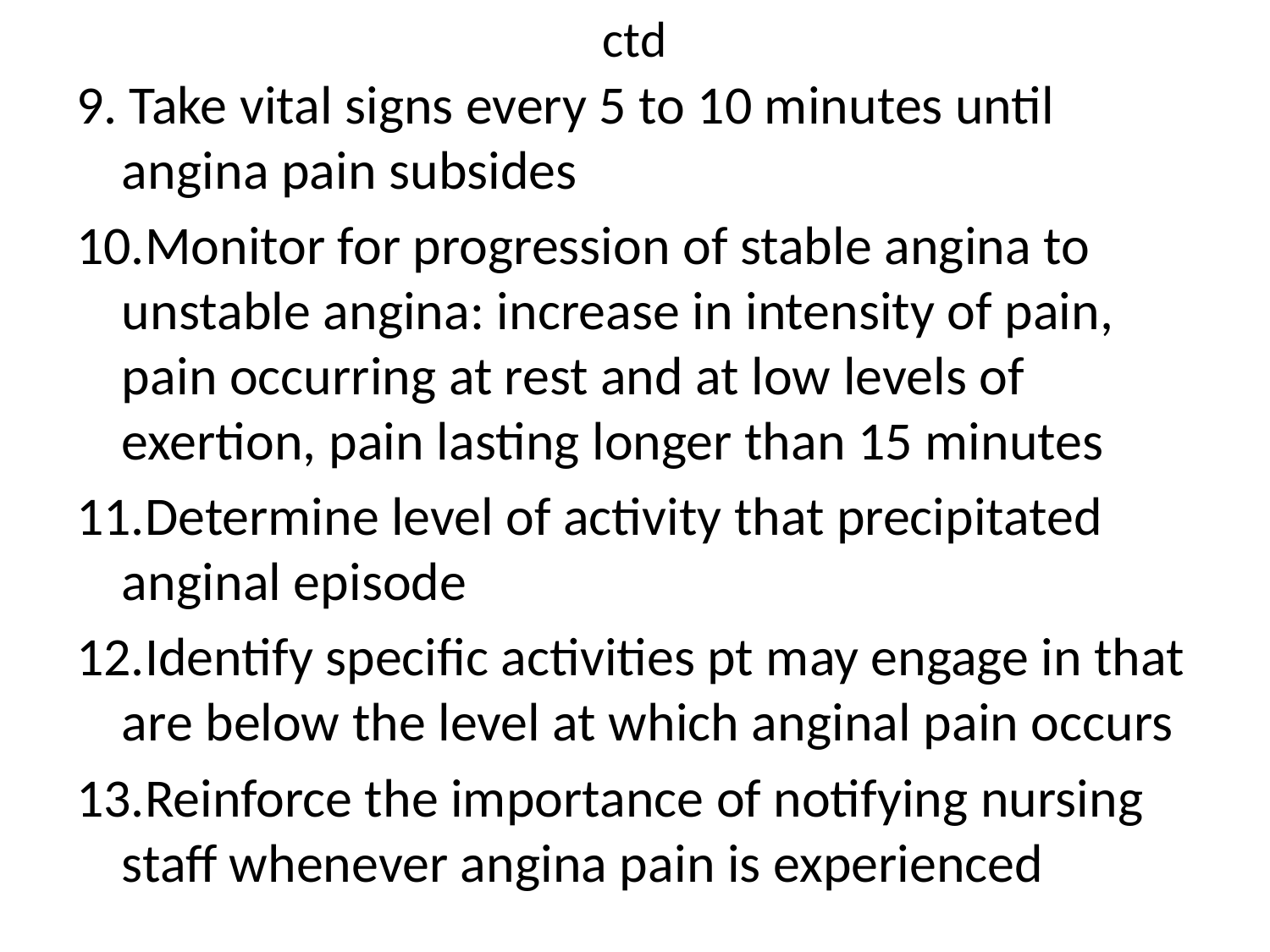

# ctd
9. Take vital signs every 5 to 10 minutes until angina pain subsides
10.Monitor for progression of stable angina to unstable angina: increase in intensity of pain, pain occurring at rest and at low levels of exertion, pain lasting longer than 15 minutes
11.Determine level of activity that precipitated anginal episode
12.Identify specific activities pt may engage in that are below the level at which anginal pain occurs
13.Reinforce the importance of notifying nursing staff whenever angina pain is experienced